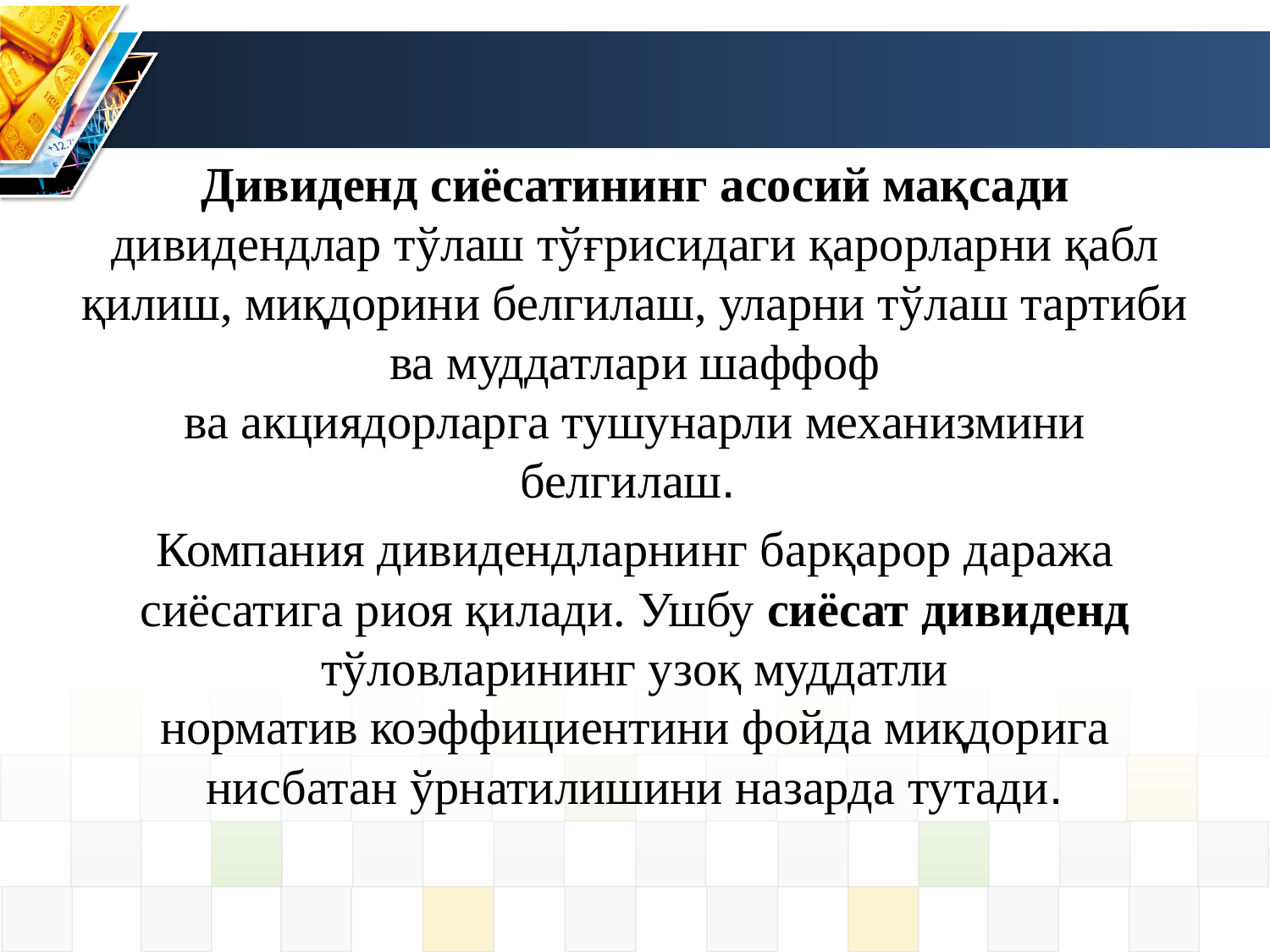

Дивиденд сиёсатининг асосий мақсади дивидендлар тўлаш тўғрисидаги қарорларни қабл қилиш, миқдорини белгилаш, уларни тўлаш тартиби ва муддатлари шаффоф
ва акциядорларга тушунарли механизмини белгилаш.
Компания дивидендларнинг барқарор даража сиёсатига риоя қилади. Ушбу сиёсат дивиденд тўловларининг узоқ муддатли
норматив коэффициентини фойда миқдорига нисбатан ўрнатилишини назарда тутади.